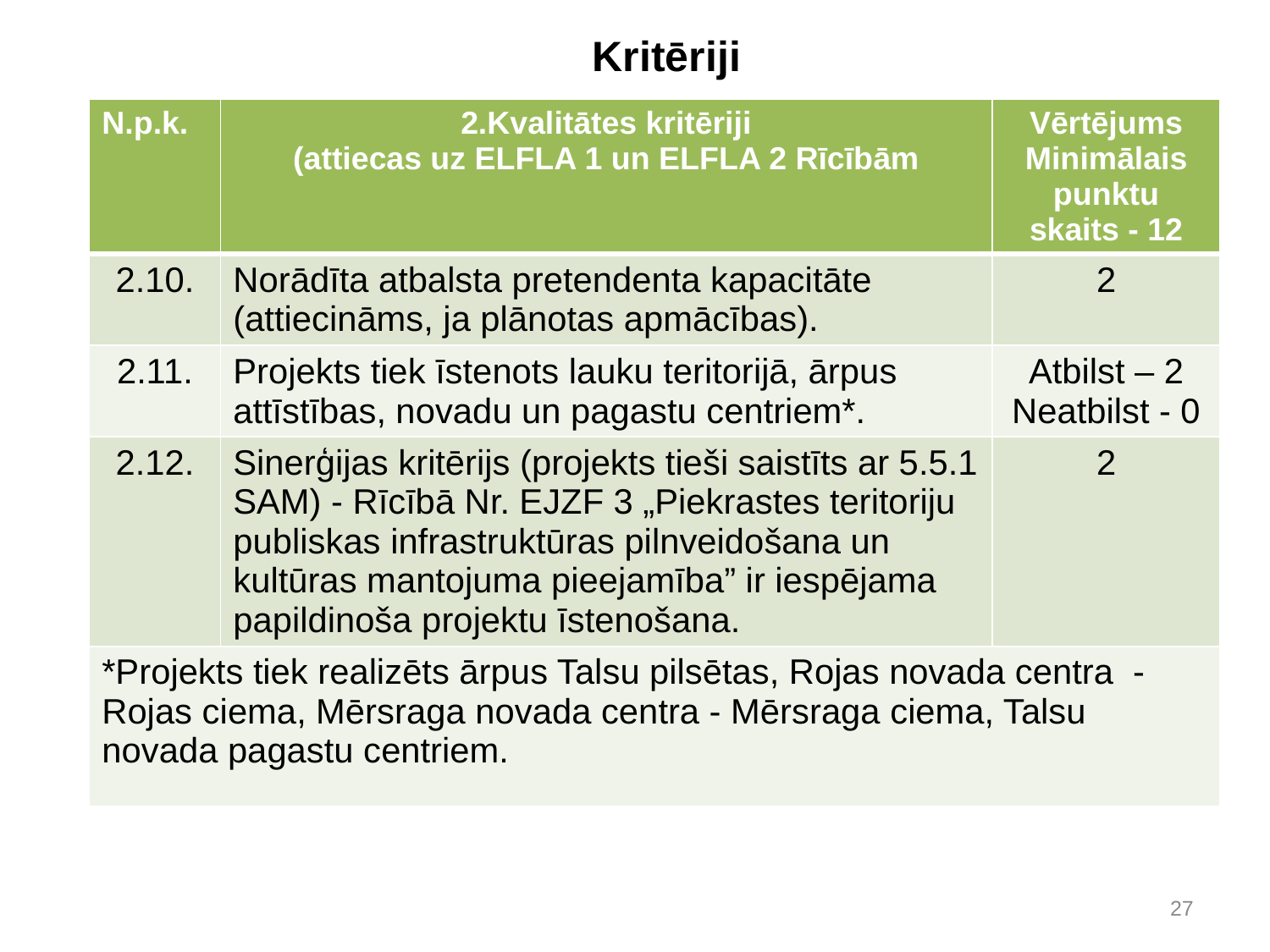

# Kritēriji
| N.p.k. | 2.Kvalitātes kritēriji (attiecas uz ELFLA 1 un ELFLA 2 Rīcībām | Vērtējums Minimālais punktu skaits - 12 |
| --- | --- | --- |
| 2.10. | Norādīta atbalsta pretendenta kapacitāte (attiecināms, ja plānotas apmācības). | 2 |
| 2.11. | Projekts tiek īstenots lauku teritorijā, ārpus attīstības, novadu un pagastu centriem\*. | Atbilst – 2 Neatbilst - 0 |
| 2.12. | Sinerģijas kritērijs (projekts tieši saistīts ar 5.5.1 SAM) - Rīcībā Nr. EJZF 3 „Piekrastes teritoriju publiskas infrastruktūras pilnveidošana un kultūras mantojuma pieejamība” ir iespējama papildinoša projektu īstenošana. | 2 |
| \*Projekts tiek realizēts ārpus Talsu pilsētas, Rojas novada centra - Rojas ciema, Mērsraga novada centra - Mērsraga ciema, Talsu novada pagastu centriem. |  |  |
27